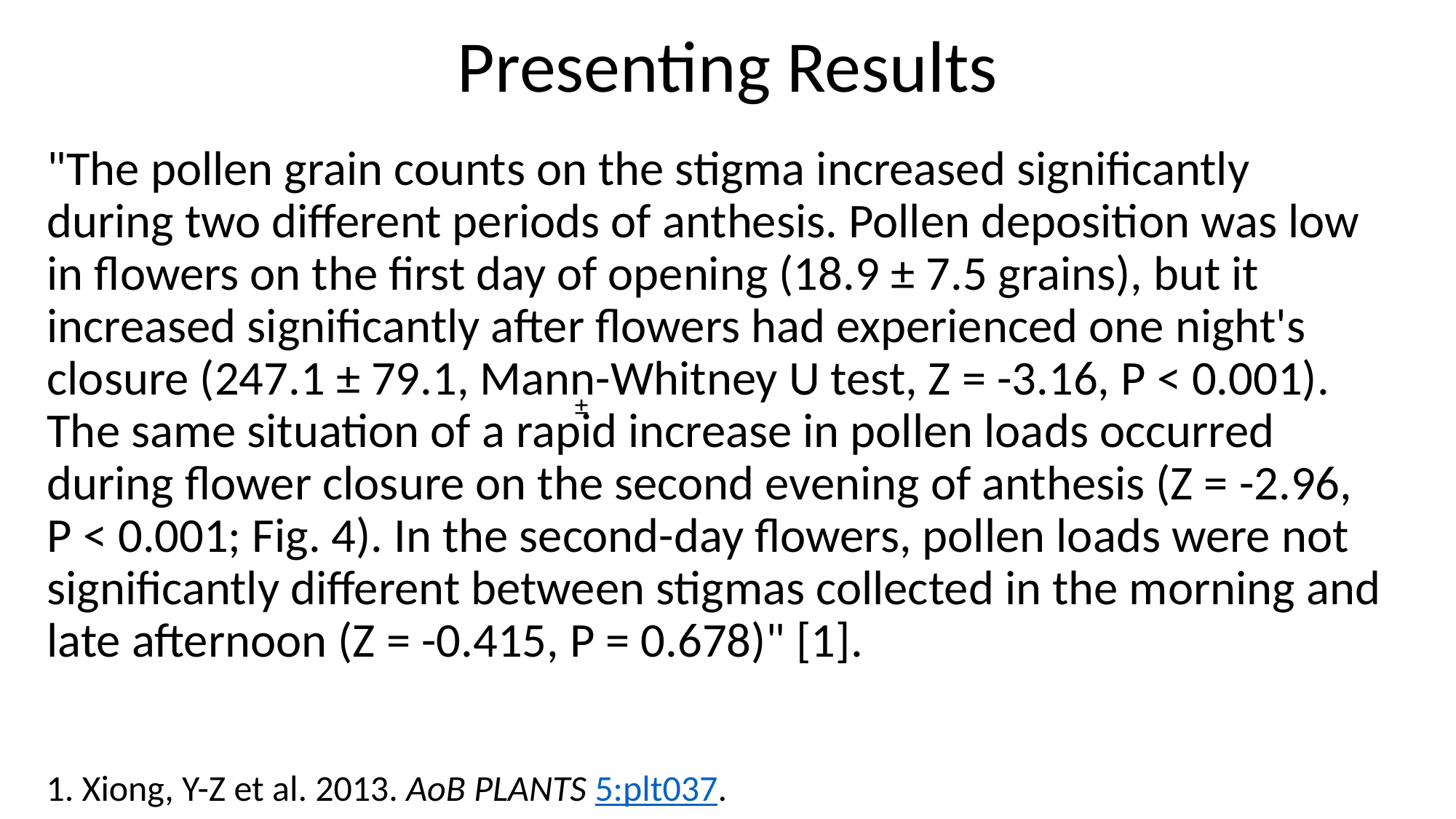

# Presenting Results
"The pollen grain counts on the stigma increased significantly during two different periods of anthesis. Pollen deposition was low in flowers on the first day of opening (18.9 ± 7.5 grains), but it increased significantly after flowers had experienced one night's closure (247.1 ± 79.1, Mann-Whitney U test, Z = -3.16, P < 0.001). The same situation of a rapid increase in pollen loads occurred during flower closure on the second evening of anthesis (Z = -2.96, P < 0.001; Fig. 4). In the second-day flowers, pollen loads were not significantly different between stigmas collected in the morning and late afternoon (Z = -0.415, P = 0.678)" [1].
±
1. Xiong, Y-Z et al. 2013. AoB PLANTS 5:plt037.